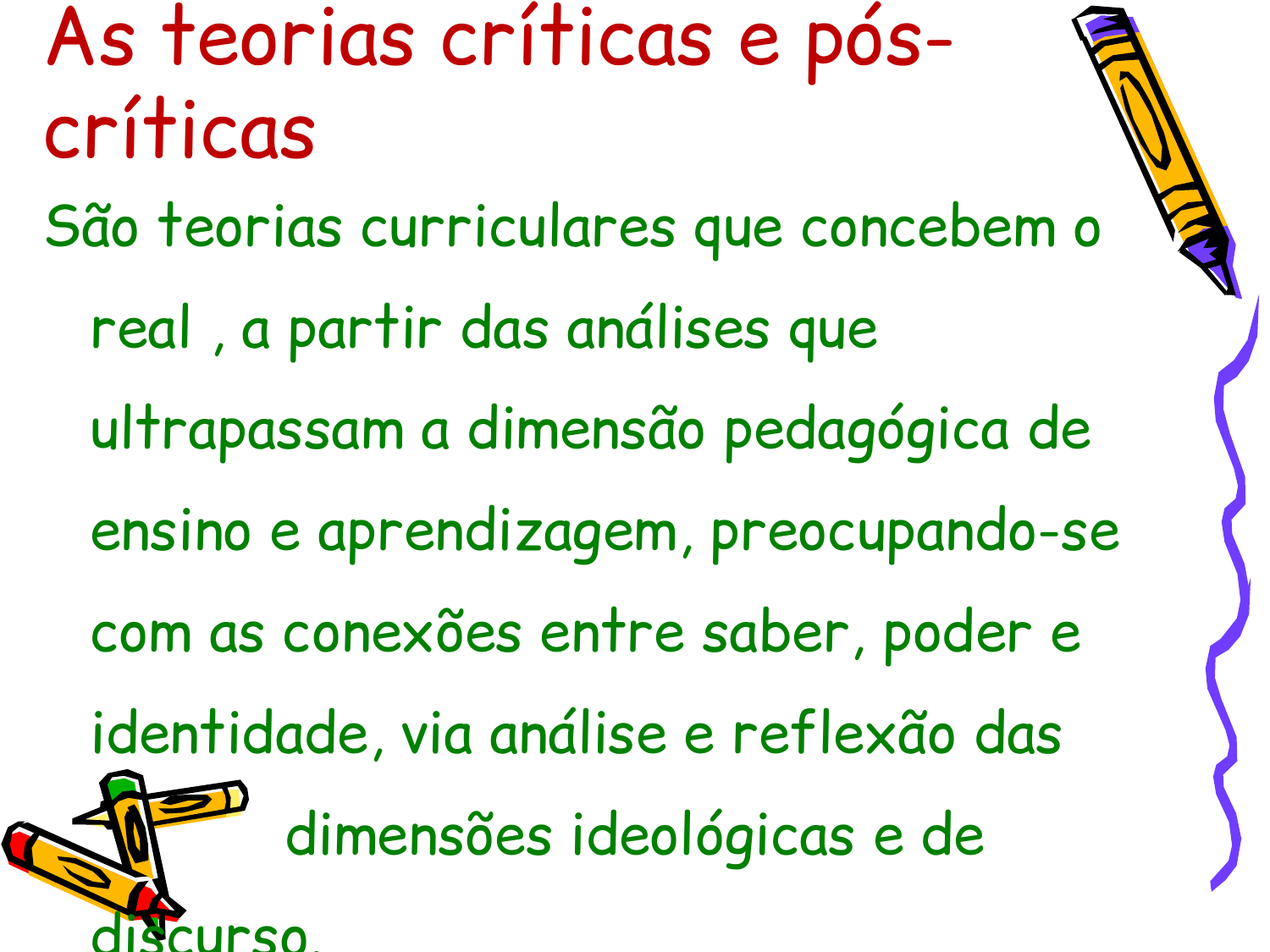

# As teorias críticas e pós-críticas
São teorias curriculares que concebem o real , a partir das análises que ultrapassam a dimensão pedagógica de ensino e aprendizagem, preocupando-se com as conexões entre saber, poder e identidade, via análise e reflexão das 		    dimensões ideológicas e de discurso.